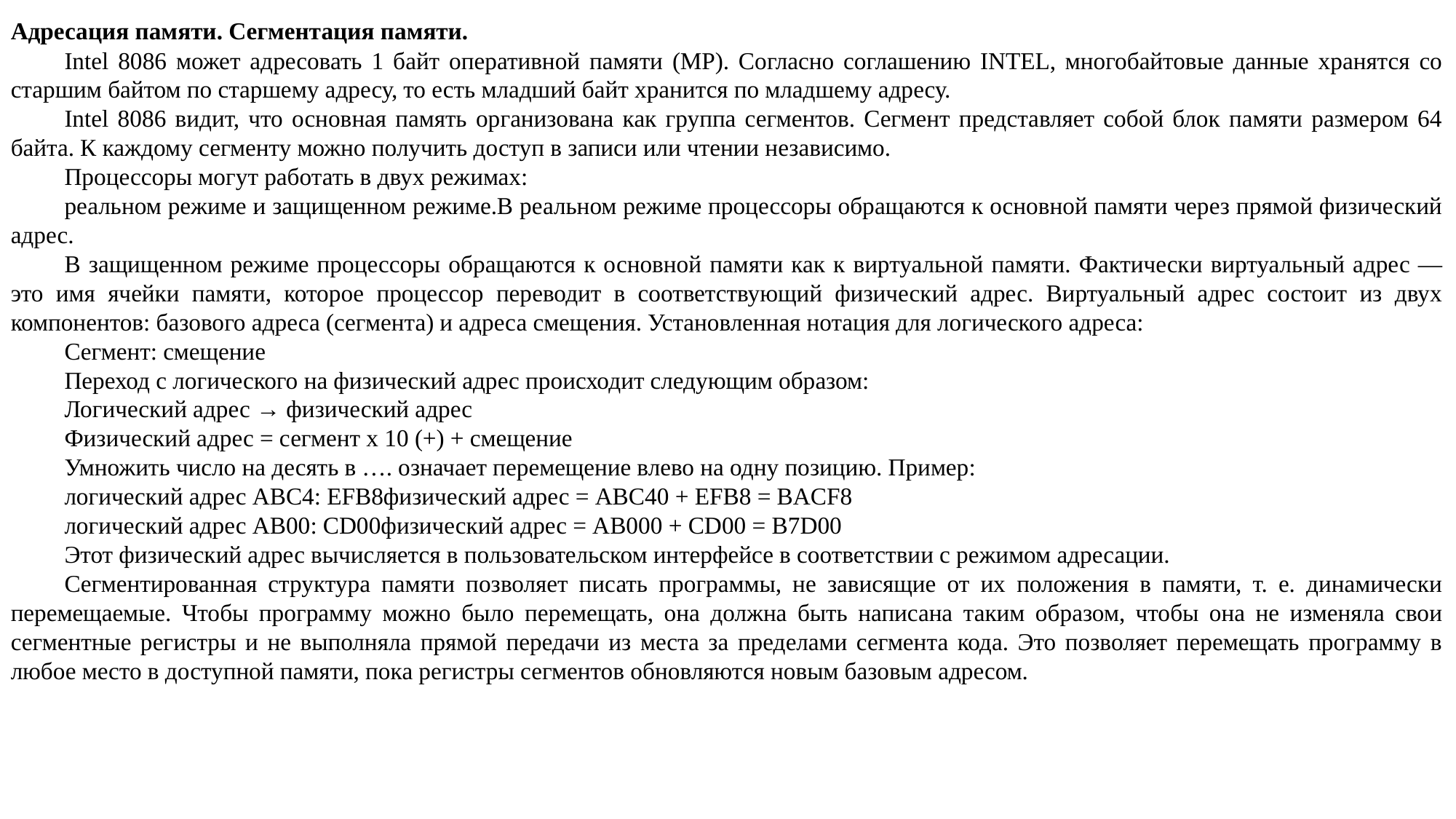

Адресация памяти. Сегментация памяти.
Intel 8086 может адресовать 1 байт оперативной памяти (MP). Согласно соглашению INTEL, многобайтовые данные хранятся со старшим байтом по старшему адресу, то есть младший байт хранится по младшему адресу.
Intel 8086 видит, что основная память организована как группа сегментов. Сегмент представляет собой блок памяти размером 64 байта. К каждому сегменту можно получить доступ в записи или чтении независимо.
Процессоры могут работать в двух режимах:
реальном режиме и защищенном режиме.В реальном режиме процессоры обращаются к основной памяти через прямой физический адрес.
В защищенном режиме процессоры обращаются к основной памяти как к виртуальной памяти. Фактически виртуальный адрес — это имя ячейки памяти, которое процессор переводит в соответствующий физический адрес. Виртуальный адрес состоит из двух компонентов: базового адреса (сегмента) и адреса смещения. Установленная нотация для логического адреса:
Сегмент: смещение
Переход с логического на физический адрес происходит следующим образом:
Логический адрес → физический адрес
Физический адрес = сегмент x 10 (+) + смещение
Умножить число на десять в …. означает перемещение влево на одну позицию. Пример:
логический адрес ABC4: EFB8физический адрес = ABC40 + EFB8 = BACF8
логический адрес AB00: CD00физический адрес = AB000 + CD00 = B7D00
Этот физический адрес вычисляется в пользовательском интерфейсе в соответствии с режимом адресации.
Сегментированная структура памяти позволяет писать программы, не зависящие от их положения в памяти, т. е. динамически перемещаемые. Чтобы программу можно было перемещать, она должна быть написана таким образом, чтобы она не изменяла свои сегментные регистры и не выполняла прямой передачи из места за пределами сегмента кода. Это позволяет перемещать программу в любое место в доступной памяти, пока регистры сегментов обновляются новым базовым адресом.